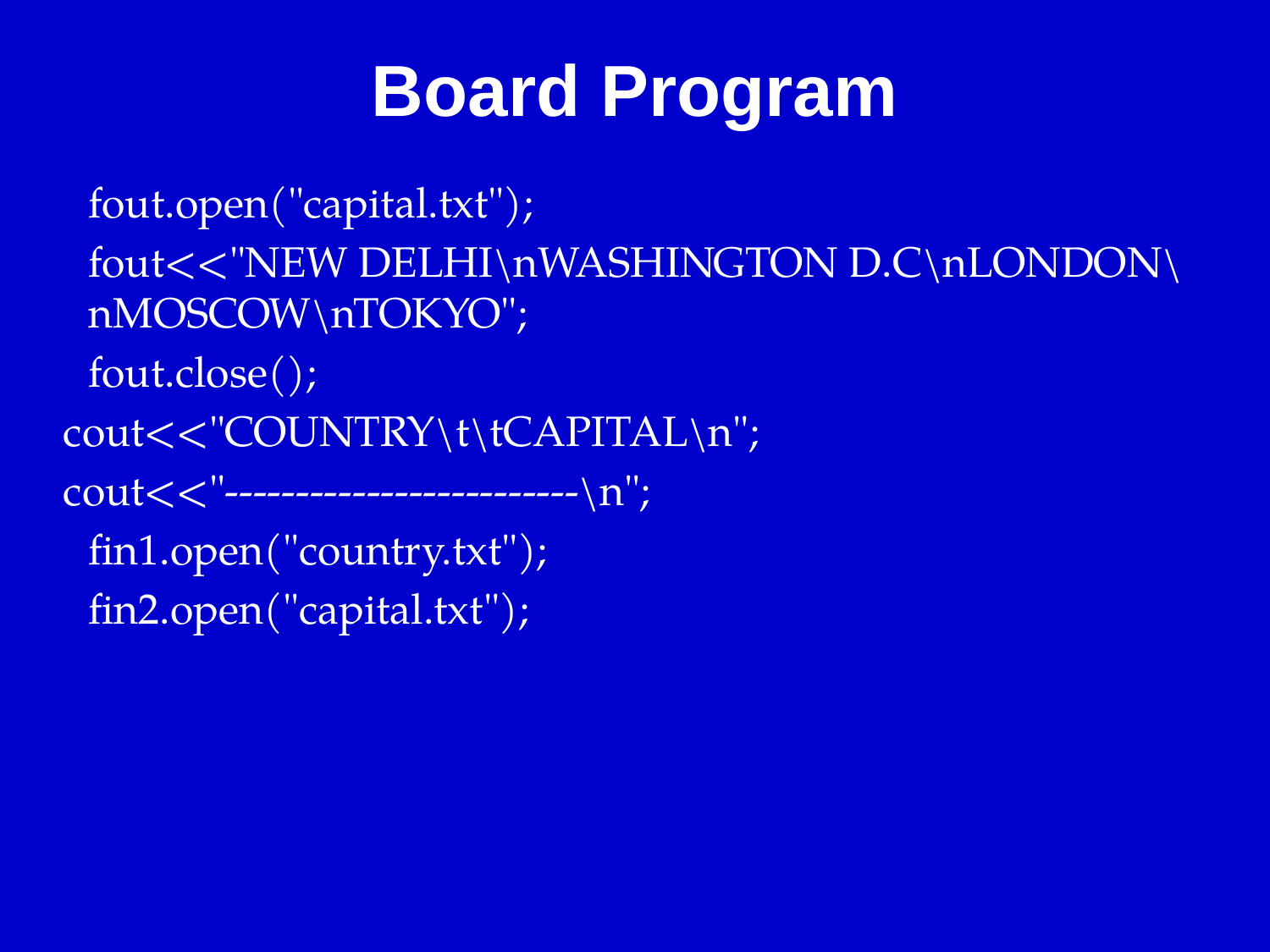

# Board Program
	fout.open("capital.txt");
	fout<<"NEW DELHI\nWASHINGTON D.C\nLONDON\nMOSCOW\nTOKYO";
	fout.close();
   cout<<"COUNTRY\t\tCAPITAL\n";
   cout<<"-------------------------\n";
	fin1.open("country.txt");
	fin2.open("capital.txt");